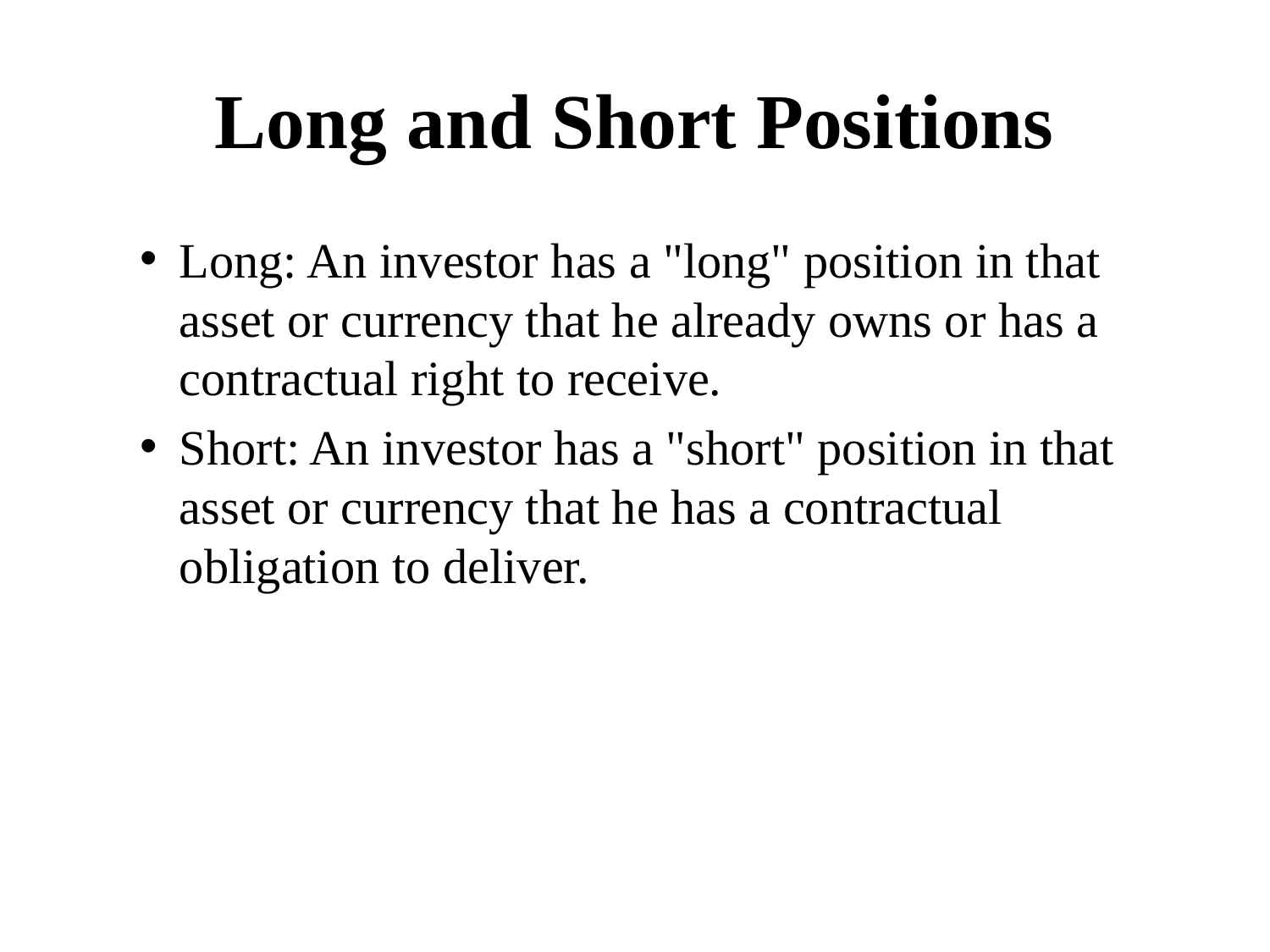

# Long and Short Positions
Long: An investor has a "long" position in that asset or currency that he already owns or has a contractual right to receive.
Short: An investor has a "short" position in that asset or currency that he has a contractual obligation to deliver.